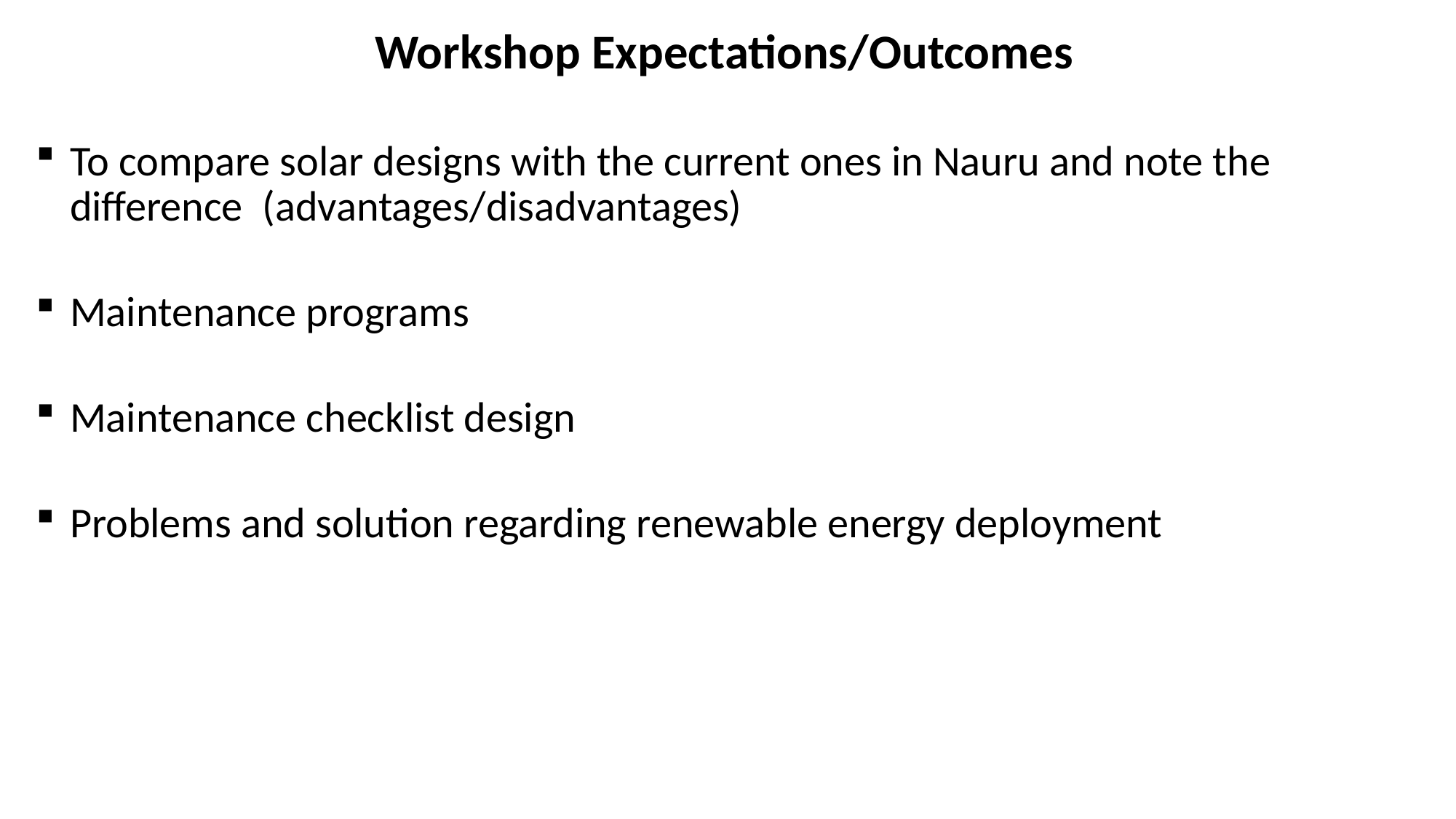

Workshop Expectations/Outcomes

To compare solar designs with the current ones in Nauru and note the difference  (advantages/disadvantages)

Maintenance programs

Maintenance checklist design

Problems and solution regarding renewable energy deployment